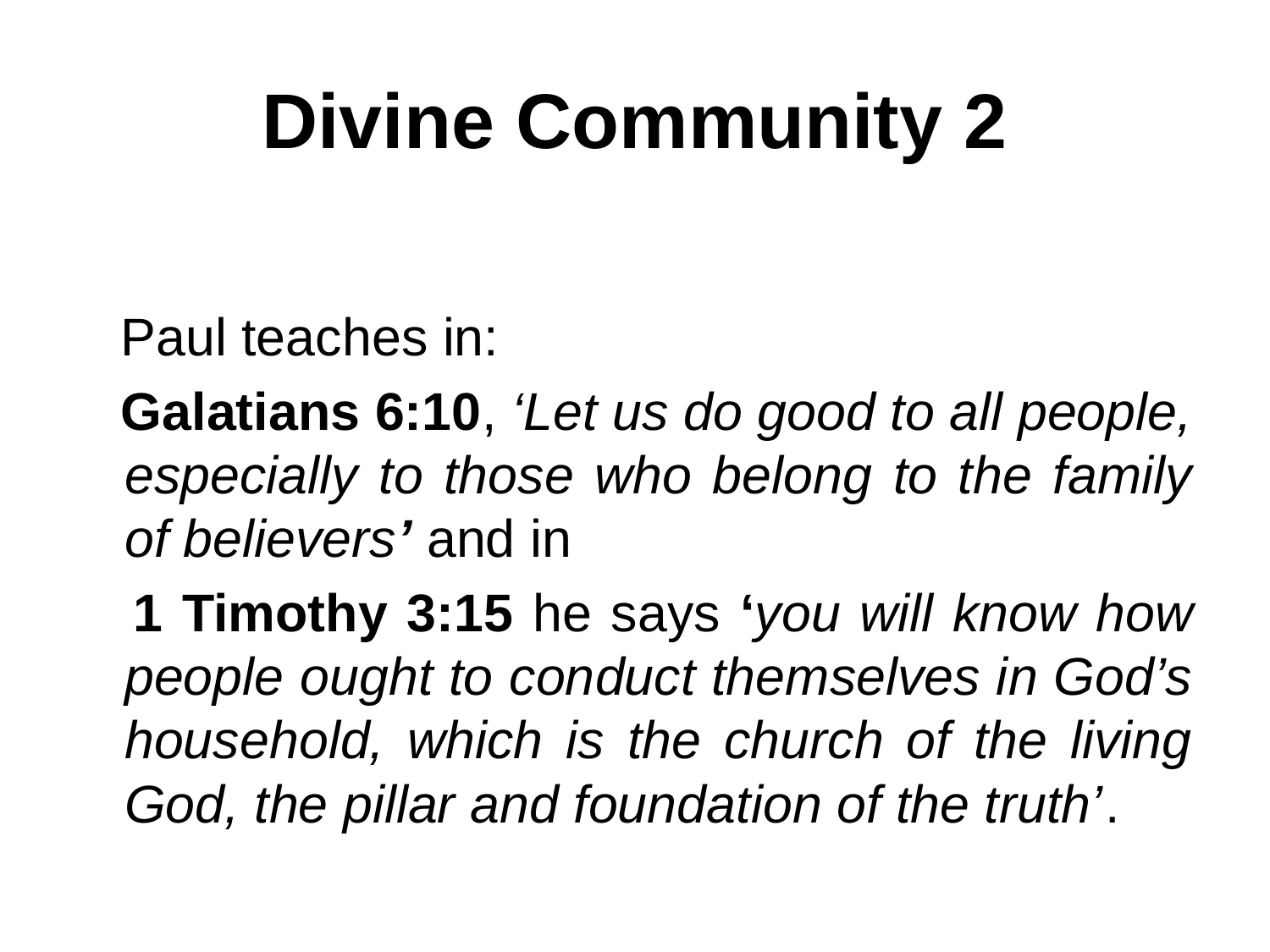

# Divine Community 2

   Paul teaches in:
   Galatians 6:10, ‘Let us do good to all people, especially to those who belong to the family of believers’ and in
   1 Timothy 3:15 he says ‘you will know how people ought to conduct themselves in God’s household, which is the church of the living God, the pillar and foundation of the truth’.